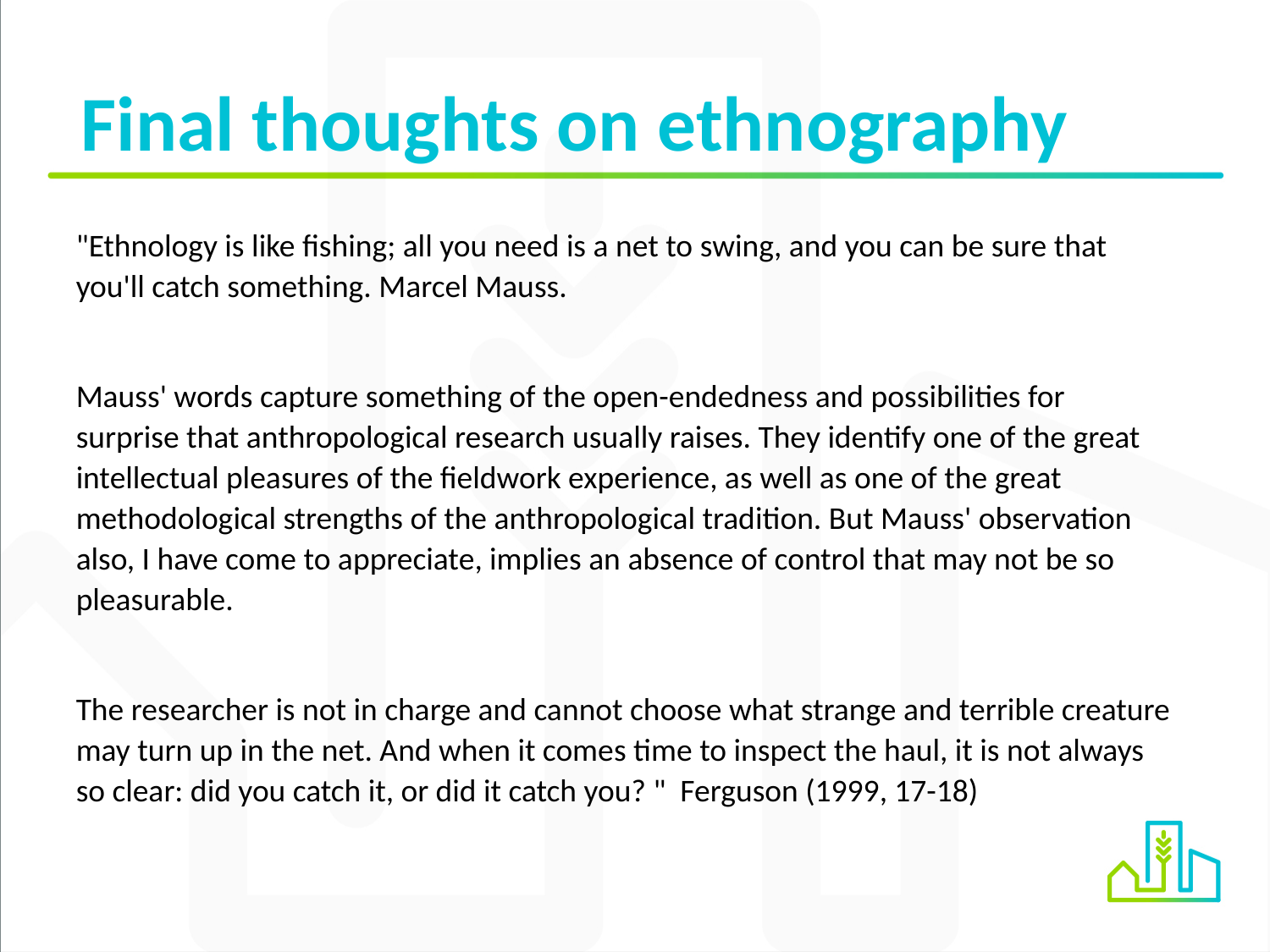

Final thoughts on ethnography
"Ethnology is like fishing; all you need is a net to swing, and you can be sure that you'll catch something. Marcel Mauss.

Mauss' words capture something of the open-endedness and possibilities for surprise that anthropological research usually raises. They identify one of the great intellectual pleasures of the fieldwork experience, as well as one of the great methodological strengths of the anthropological tradition. But Mauss' observation also, I have come to appreciate, implies an absence of control that may not be so pleasurable.

The researcher is not in charge and cannot choose what strange and terrible creature may turn up in the net. And when it comes time to inspect the haul, it is not always so clear: did you catch it, or did it catch you? "  Ferguson (1999, 17-18)